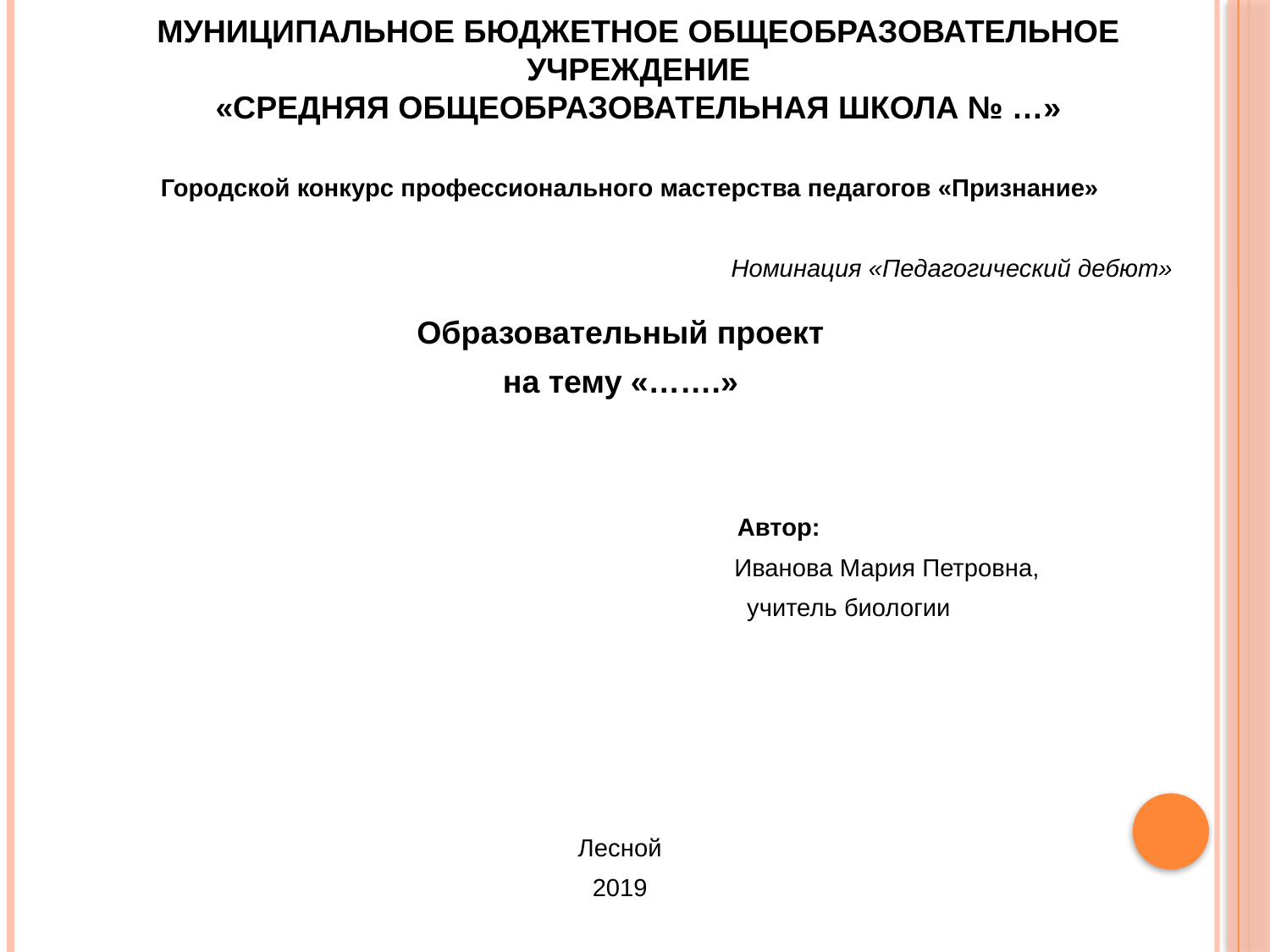

# Муниципальное бюджетное общеобразовательное учреждение «Средняя общеобразовательная школа № …»

Городской конкурс профессионального мастерства педагогов «Признание»

Номинация «Педагогический дебют»
Образовательный проект
на тему «…….»

                                            Автор:
                                                                            Иванова Мария Петровна,
                                                                учитель биологии

Лесной
2019